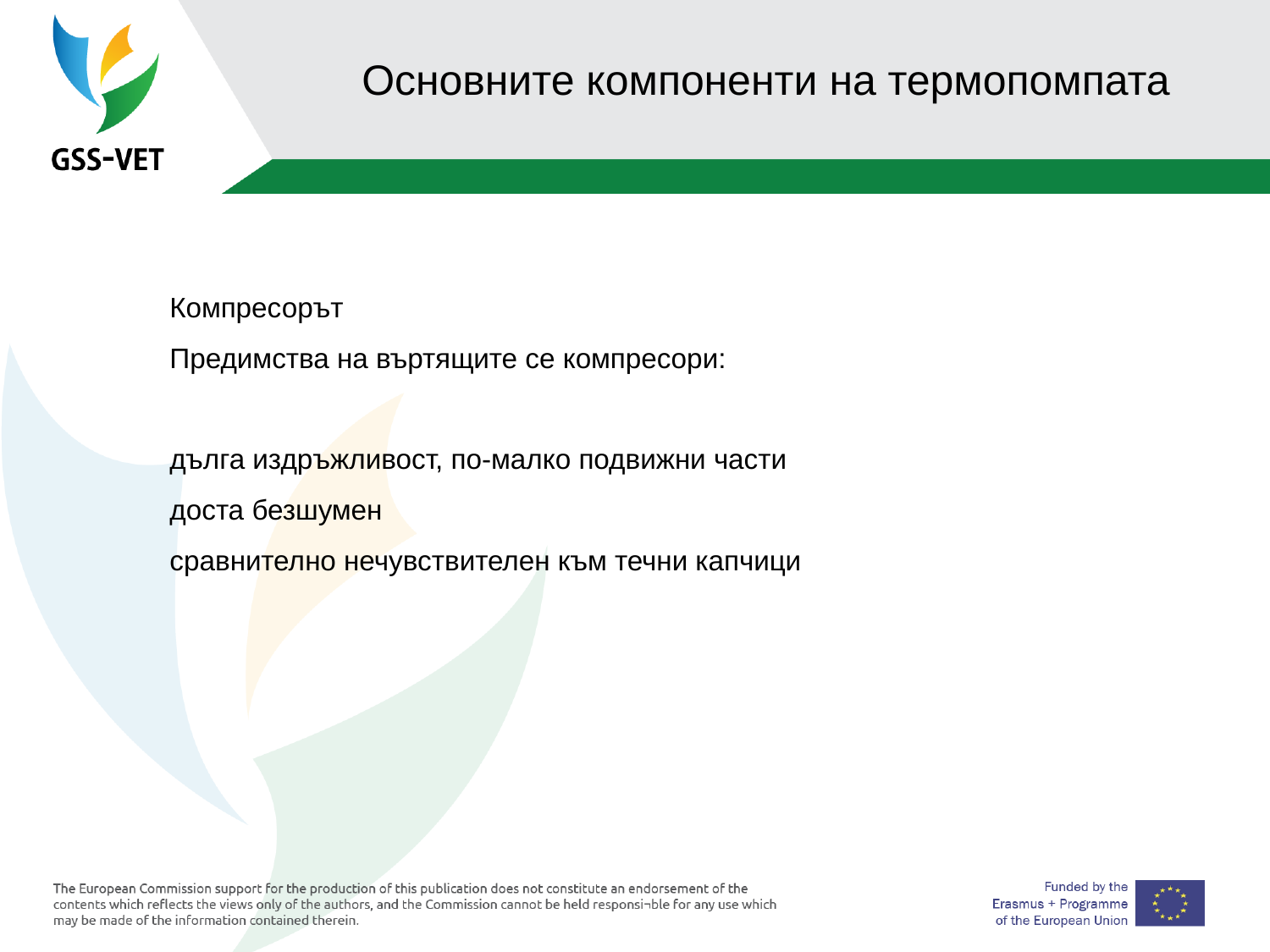

# Основните компоненти на термопомпата
Компресорът
Предимства на въртящите се компресори:

дълга издръжливост, по-малко подвижни части
доста безшумен
сравнително нечувствителен към течни капчици